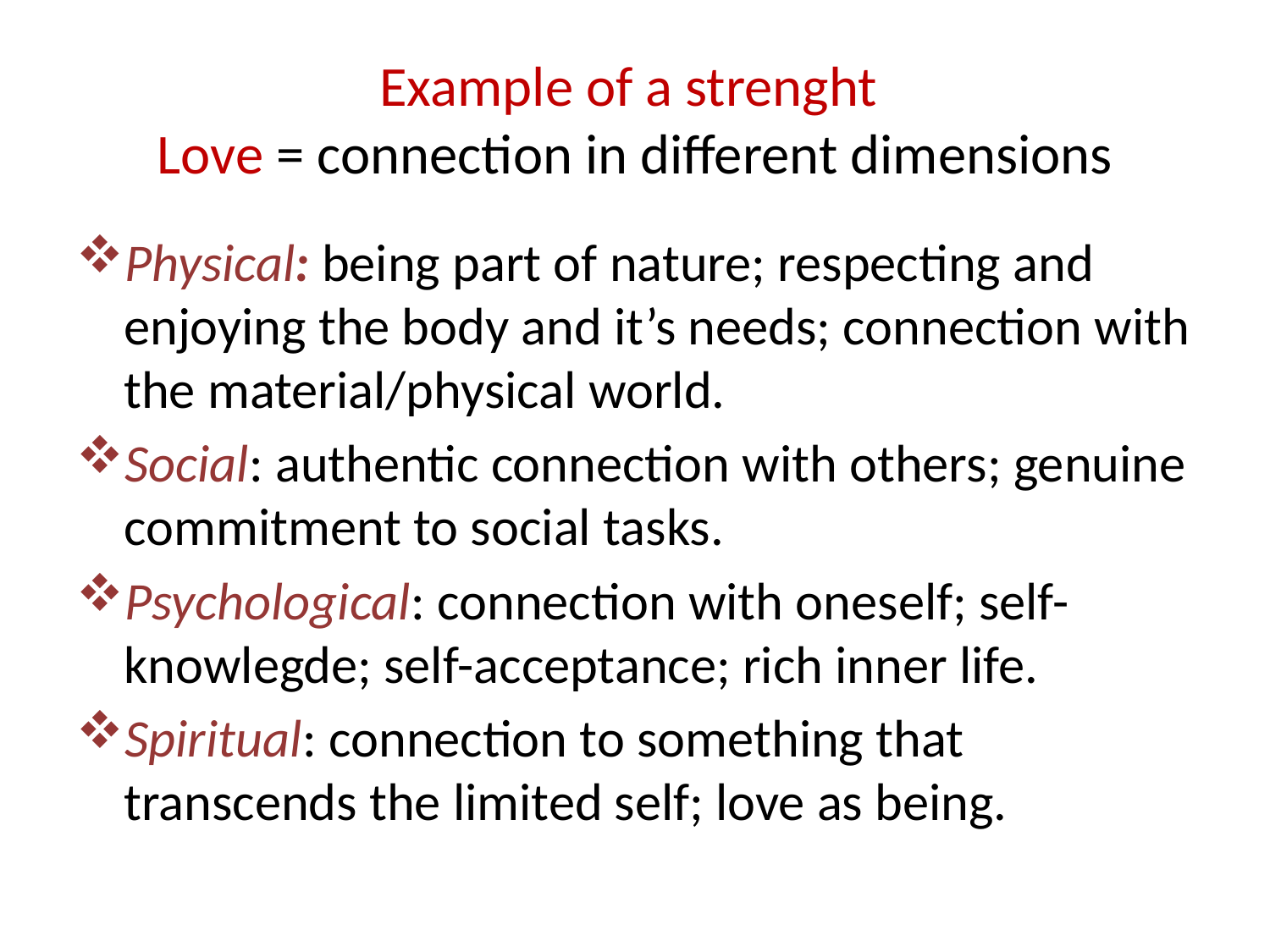

# Example of a strenght Love = connection in different dimensions
Physical: being part of nature; respecting and enjoying the body and it’s needs; connection with the material/physical world.
Social: authentic connection with others; genuine commitment to social tasks.
Psychological: connection with oneself; self-knowlegde; self-acceptance; rich inner life.
Spiritual: connection to something that transcends the limited self; love as being.